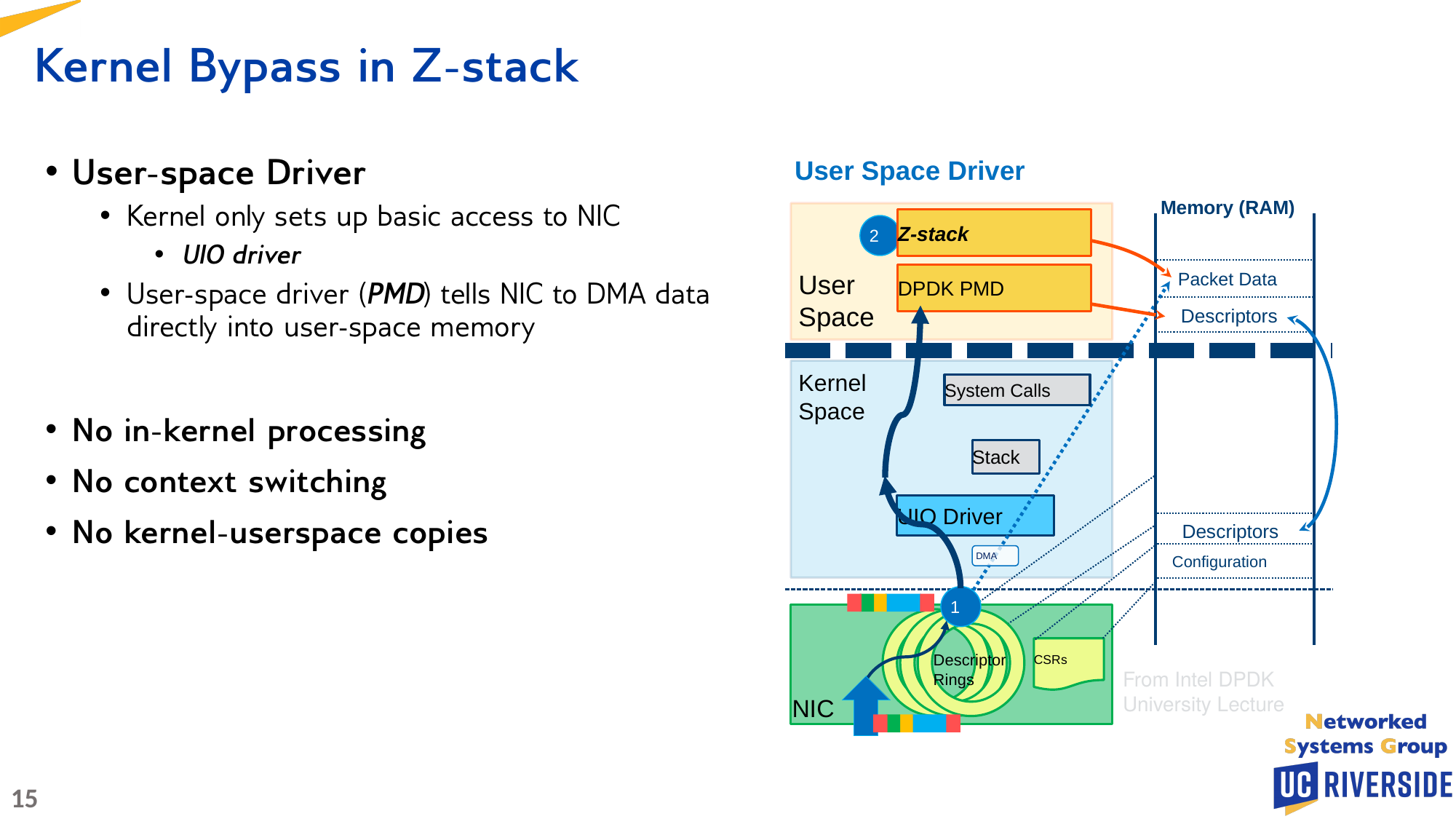

Kernel Bypass in Z-stack

User-space Driver
Kernel only sets up basic access to NIC
UIO driver
User-space driver (PMD) tells NIC to DMA data directly into user-space memory

No in-kernel processing
No context switching
No kernel-userspace copies
User Space Driver
Memory (RAM)

User
Space

Z-stack
2

DPDK PMD
Packet Data

Descriptors

Kernel
Space

System Calls

Stack

UIO Driver

Descriptors

DMA

Configuration

1

NIC

Descriptor
Rings

CSRs
From Intel DPDK University Lecture